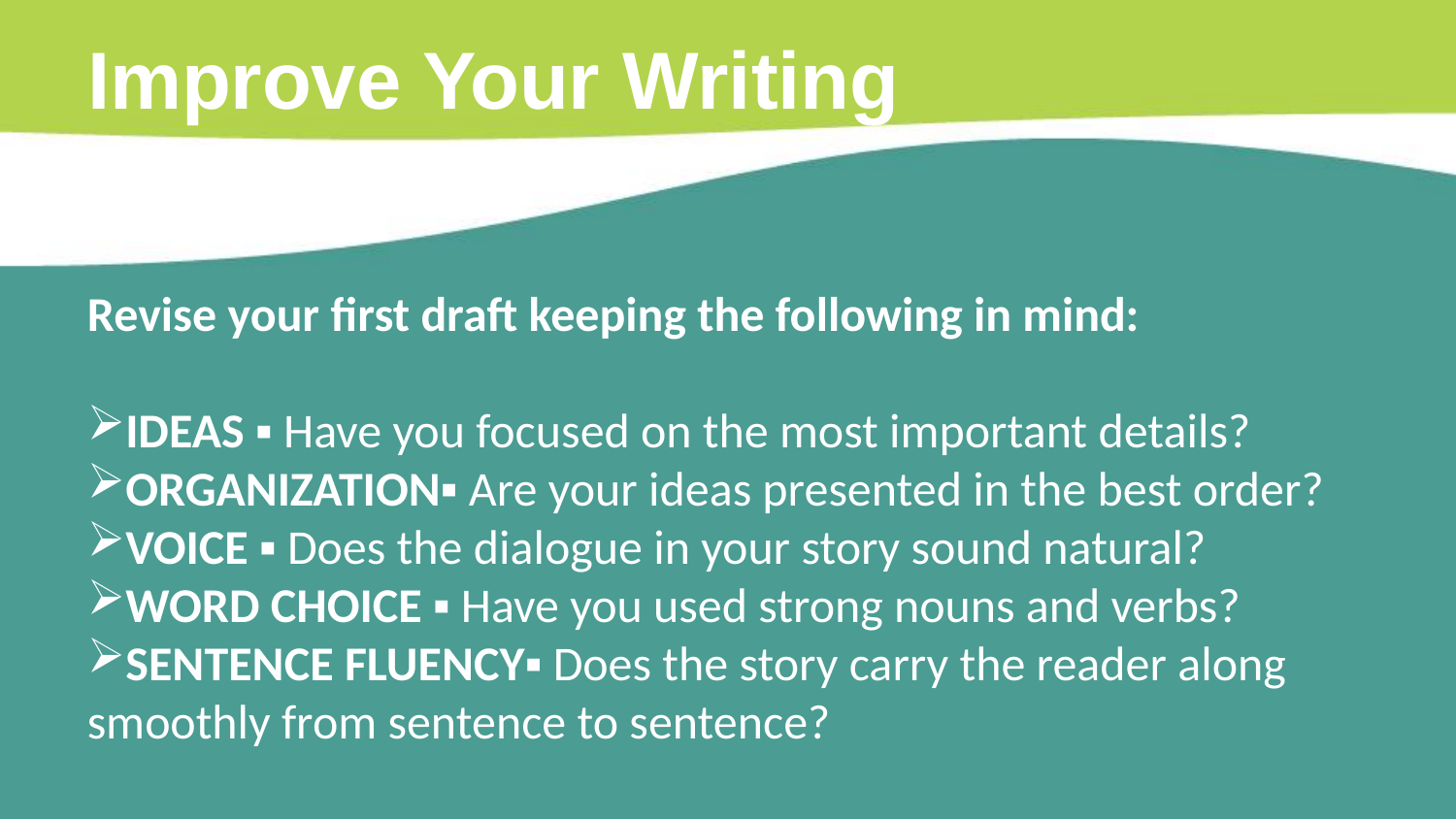

Improve Your Writing
Revise your first draft keeping the following in mind:

IDEAS ▪ Have you focused on the most important details?
ORGANIZATION▪ Are your ideas presented in the best order?
VOICE ▪ Does the dialogue in your story sound natural?
WORD CHOICE ▪ Have you used strong nouns and verbs?
SENTENCE FLUENCY▪ Does the story carry the reader along smoothly from sentence to sentence?